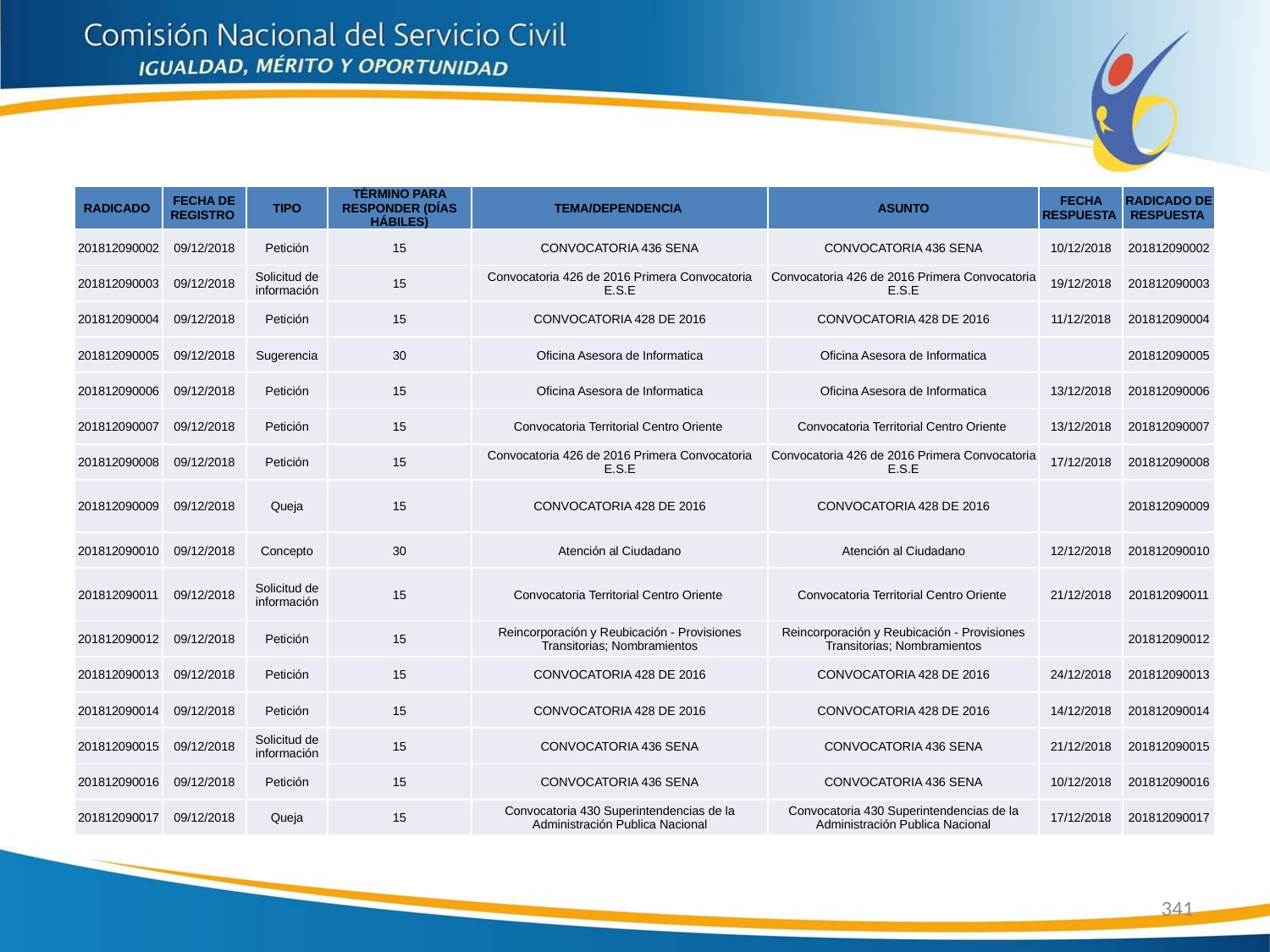

| RADICADO | FECHA DE REGISTRO | TIPO | TÉRMINO PARA RESPONDER (DÍAS HÁBILES) | TEMA/DEPENDENCIA | ASUNTO | FECHA RESPUESTA | RADICADO DE RESPUESTA |
| --- | --- | --- | --- | --- | --- | --- | --- |
| 201812090002 | 09/12/2018 | Petición | 15 | CONVOCATORIA 436 SENA | CONVOCATORIA 436 SENA | 10/12/2018 | 201812090002 |
| 201812090003 | 09/12/2018 | Solicitud de información | 15 | Convocatoria 426 de 2016 Primera Convocatoria E.S.E | Convocatoria 426 de 2016 Primera Convocatoria E.S.E | 19/12/2018 | 201812090003 |
| 201812090004 | 09/12/2018 | Petición | 15 | CONVOCATORIA 428 DE 2016 | CONVOCATORIA 428 DE 2016 | 11/12/2018 | 201812090004 |
| 201812090005 | 09/12/2018 | Sugerencia | 30 | Oficina Asesora de Informatica | Oficina Asesora de Informatica |  | 201812090005 |
| 201812090006 | 09/12/2018 | Petición | 15 | Oficina Asesora de Informatica | Oficina Asesora de Informatica | 13/12/2018 | 201812090006 |
| 201812090007 | 09/12/2018 | Petición | 15 | Convocatoria Territorial Centro Oriente | Convocatoria Territorial Centro Oriente | 13/12/2018 | 201812090007 |
| 201812090008 | 09/12/2018 | Petición | 15 | Convocatoria 426 de 2016 Primera Convocatoria E.S.E | Convocatoria 426 de 2016 Primera Convocatoria E.S.E | 17/12/2018 | 201812090008 |
| 201812090009 | 09/12/2018 | Queja | 15 | CONVOCATORIA 428 DE 2016 | CONVOCATORIA 428 DE 2016 |  | 201812090009 |
| 201812090010 | 09/12/2018 | Concepto | 30 | Atención al Ciudadano | Atención al Ciudadano | 12/12/2018 | 201812090010 |
| 201812090011 | 09/12/2018 | Solicitud de información | 15 | Convocatoria Territorial Centro Oriente | Convocatoria Territorial Centro Oriente | 21/12/2018 | 201812090011 |
| 201812090012 | 09/12/2018 | Petición | 15 | Reincorporación y Reubicación - Provisiones Transitorias; Nombramientos | Reincorporación y Reubicación - Provisiones Transitorias; Nombramientos |  | 201812090012 |
| 201812090013 | 09/12/2018 | Petición | 15 | CONVOCATORIA 428 DE 2016 | CONVOCATORIA 428 DE 2016 | 24/12/2018 | 201812090013 |
| 201812090014 | 09/12/2018 | Petición | 15 | CONVOCATORIA 428 DE 2016 | CONVOCATORIA 428 DE 2016 | 14/12/2018 | 201812090014 |
| 201812090015 | 09/12/2018 | Solicitud de información | 15 | CONVOCATORIA 436 SENA | CONVOCATORIA 436 SENA | 21/12/2018 | 201812090015 |
| 201812090016 | 09/12/2018 | Petición | 15 | CONVOCATORIA 436 SENA | CONVOCATORIA 436 SENA | 10/12/2018 | 201812090016 |
| 201812090017 | 09/12/2018 | Queja | 15 | Convocatoria 430 Superintendencias de la Administración Publica Nacional | Convocatoria 430 Superintendencias de la Administración Publica Nacional | 17/12/2018 | 201812090017 |
341